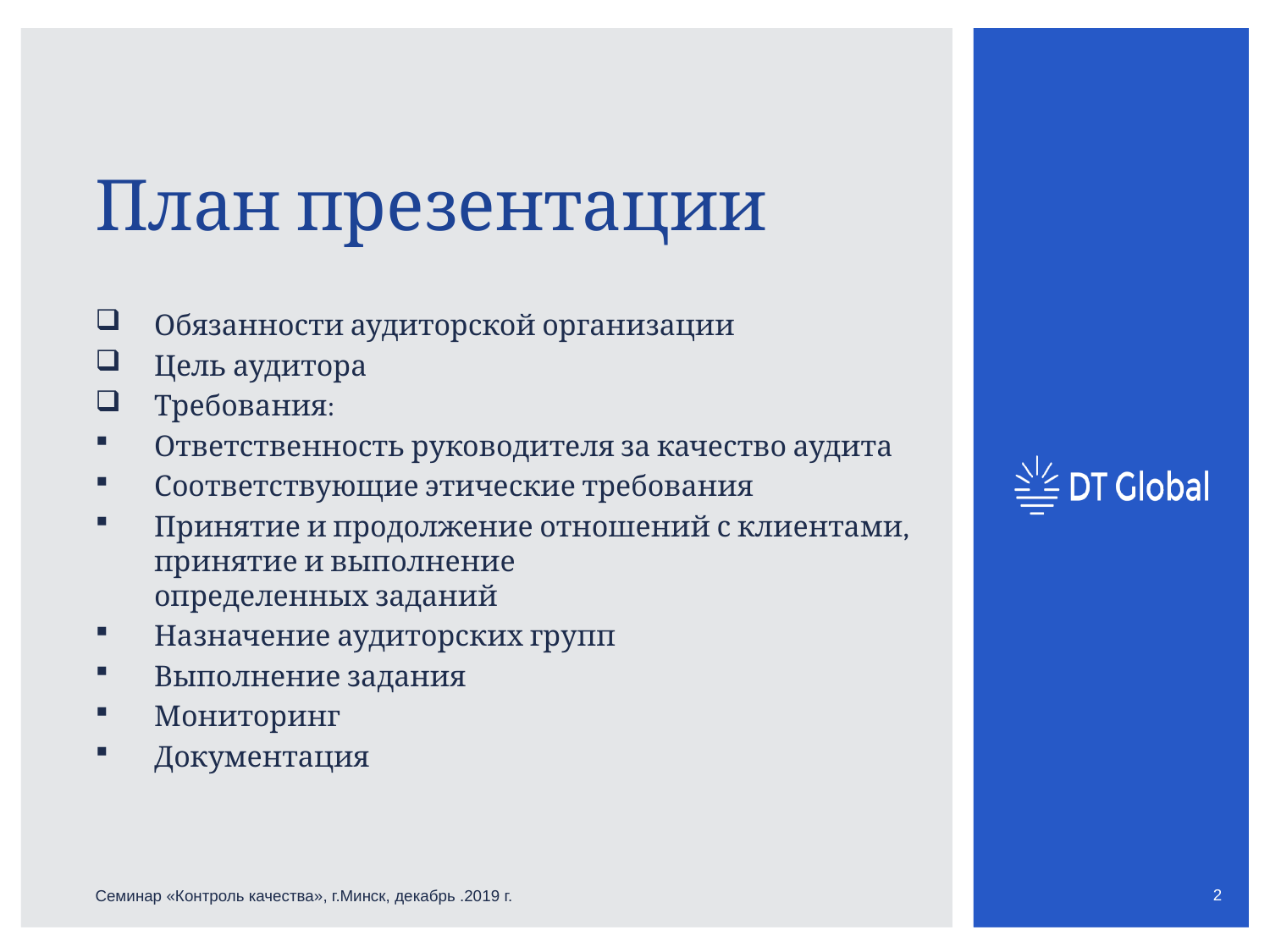

# План презентации
Обязанности аудиторской организации
Цель аудитора
Требования:
Ответственность руководителя за качество аудита
Соответствующие этические требования
Принятие и продолжение отношений с клиентами, принятие и выполнение
определенных заданий
Назначение аудиторских групп
Выполнение задания
Мониторинг
Документация
2
Семинар «Контроль качества», г.Минск, декабрь .2019 г.